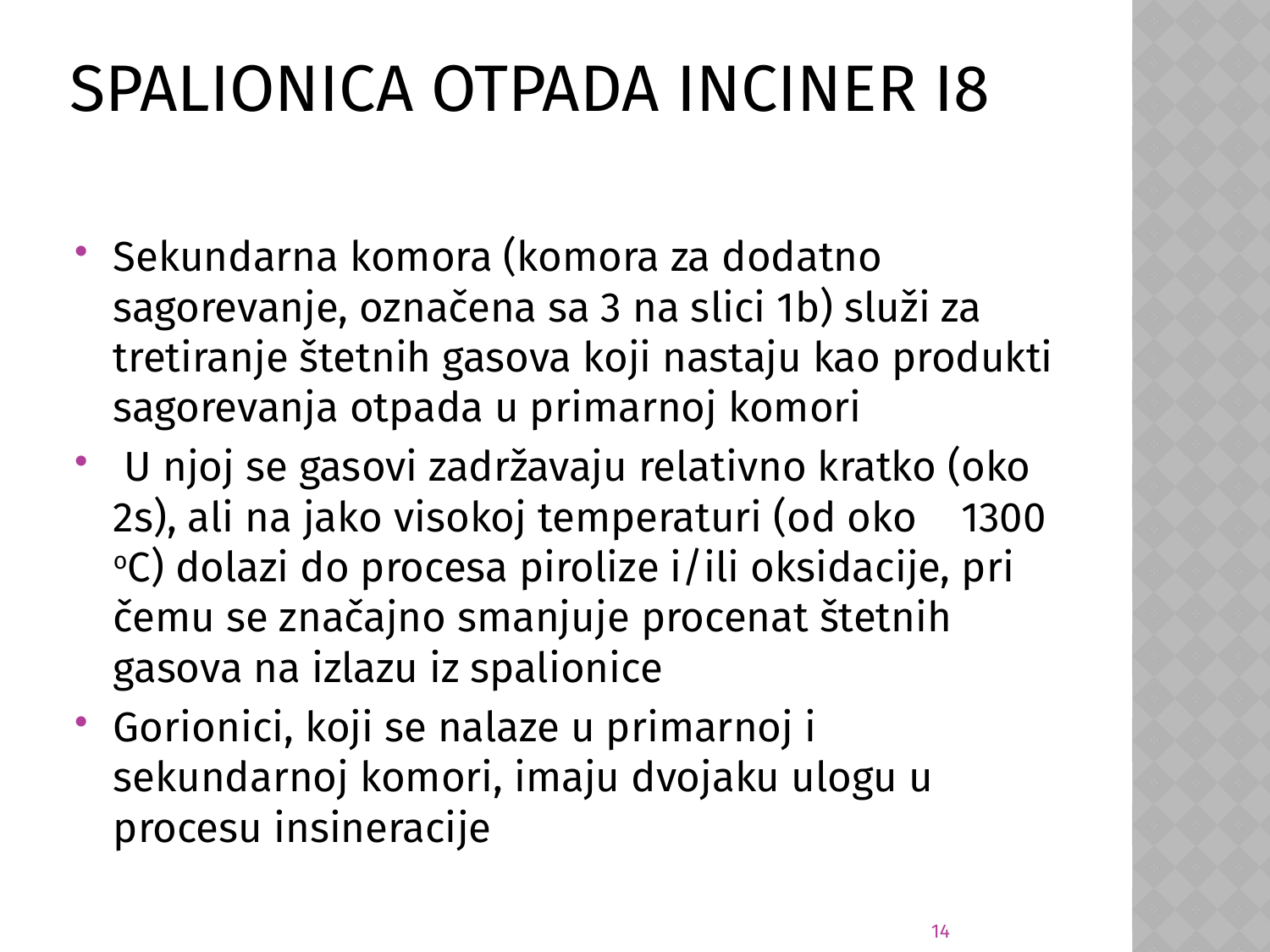

# SPALIONICA OTPADA INCINER I8
Sekundarna komora (komora za dodatno sagorevanje, označena sa 3 na slici 1b) služi za tretiranje štetnih gasova koji nastaju kao produkti sagorevanja otpada u primarnoj komori
 U njoj se gasovi zadržavaju relativno kratko (oko 2s), ali na jako visokoj temperaturi (od oko    1300 oC) dolazi do procesa pirolize i/ili oksidacije, pri čemu se značajno smanjuje procenat štetnih gasova na izlazu iz spalionice
Gorionici, koji se nalaze u primarnoj i sekundarnoj komori, imaju dvojaku ulogu u procesu insineracije
14